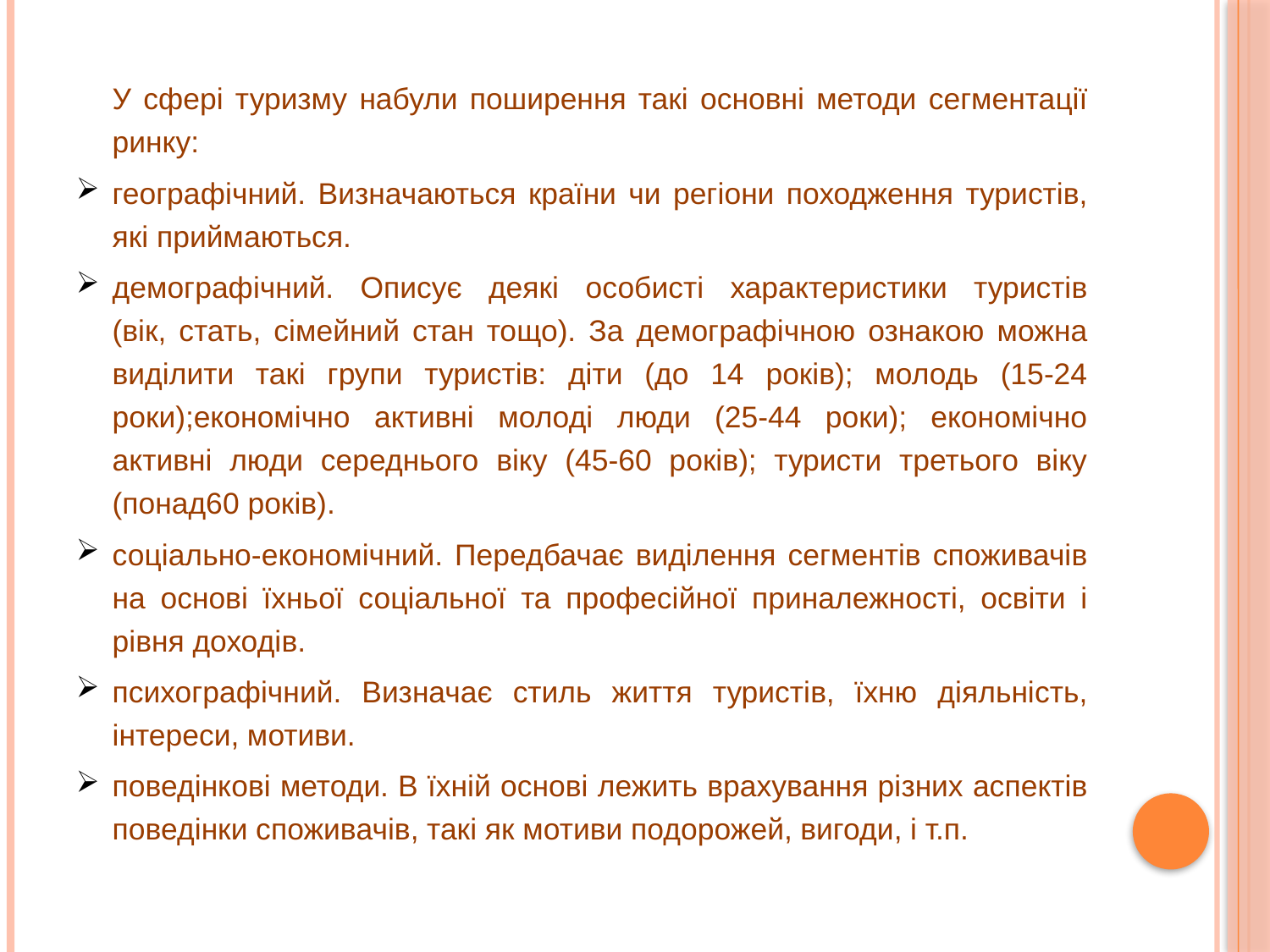

У сфері туризму набули поширення такі основні методи сегментації ринку:
географічний. Визначаються країни чи регіони походження туристів, які приймаються.
демографічний. Описує деякі особисті характеристики туристів
(вік, стать, сімейний стан тощо). За демографічною ознакою можна виділити такі групи туристів: діти (до 14 років); молодь (15-24 роки);економічно активні молоді люди (25-44 роки); економічно активні люди середнього віку (45-60 років); туристи третього віку (понад60 років).
соціально-економічний. Передбачає виділення сегментів споживачів на основі їхньої соціальної та професійної приналежності, освіти і рівня доходів.
психографічний. Визначає стиль життя туристів, їхню діяльність, інтереси, мотиви.
поведінкові методи. В їхній основі лежить врахування різних аспектів поведінки споживачів, такі як мотиви подорожей, вигоди, і т.п.